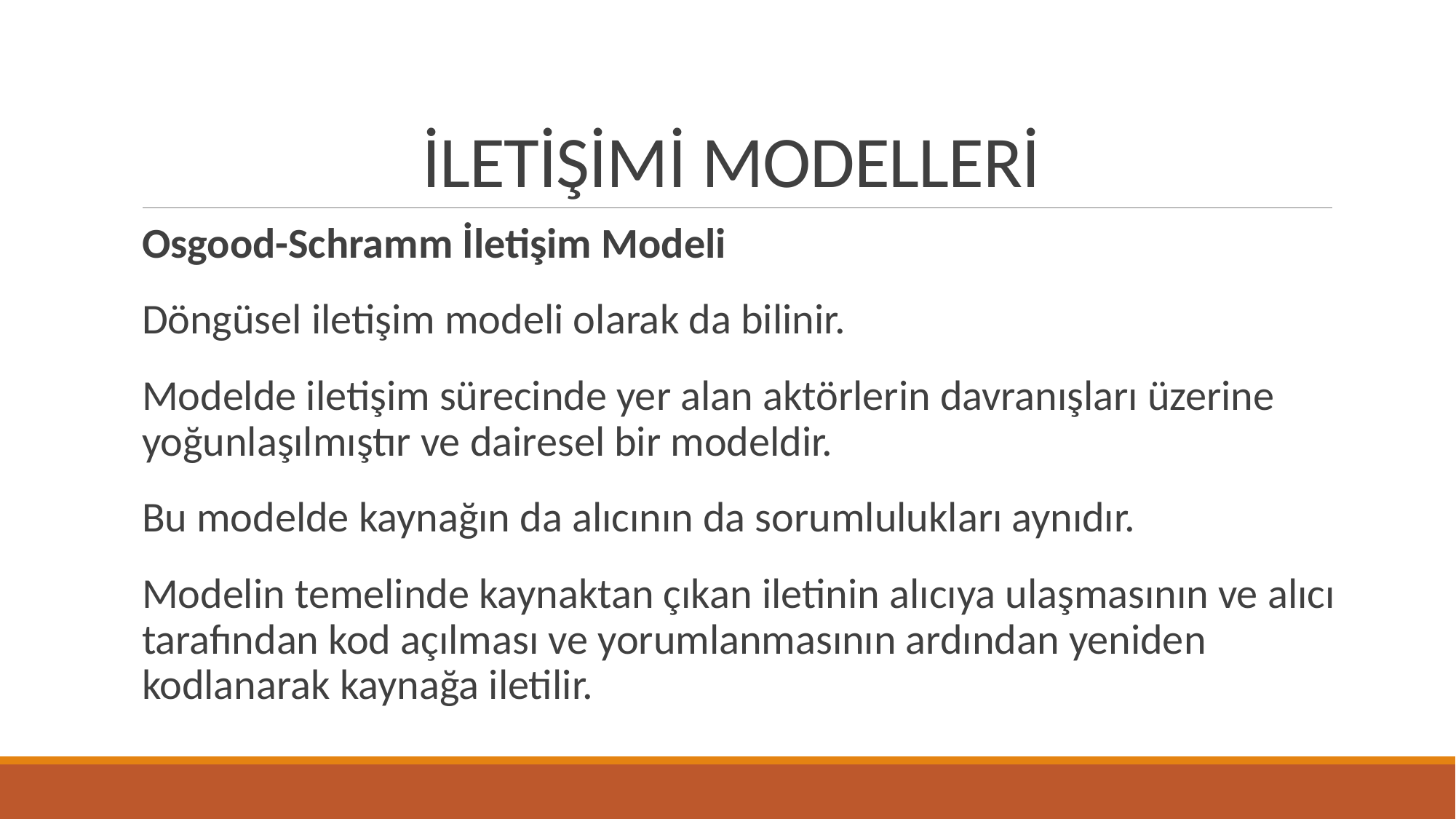

# İLETİŞİMİ MODELLERİ
Osgood-Schramm İletişim Modeli
Döngüsel iletişim modeli olarak da bilinir.
Modelde iletişim sürecinde yer alan aktörlerin davranışları üzerine yoğunlaşılmıştır ve dairesel bir modeldir.
Bu modelde kaynağın da alıcının da sorumlulukları aynıdır.
Modelin temelinde kaynaktan çıkan iletinin alıcıya ulaşmasının ve alıcı tarafından kod açılması ve yorumlanmasının ardından yeniden kodlanarak kaynağa iletilir.